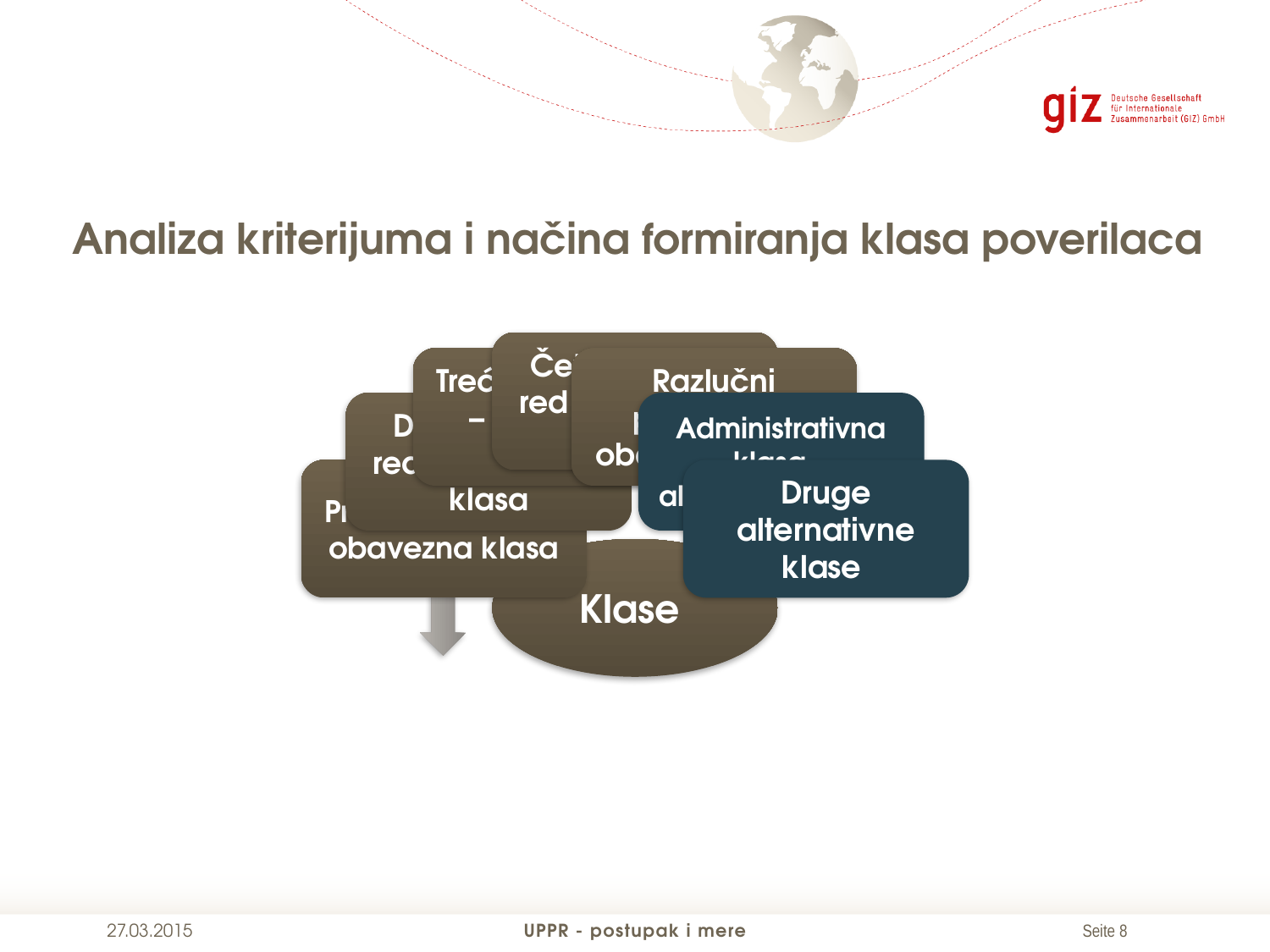

# Analiza kriterijuma i načina formiranja klasa poverilaca
Klase
27.03.2015
UPPR - postupak i mere